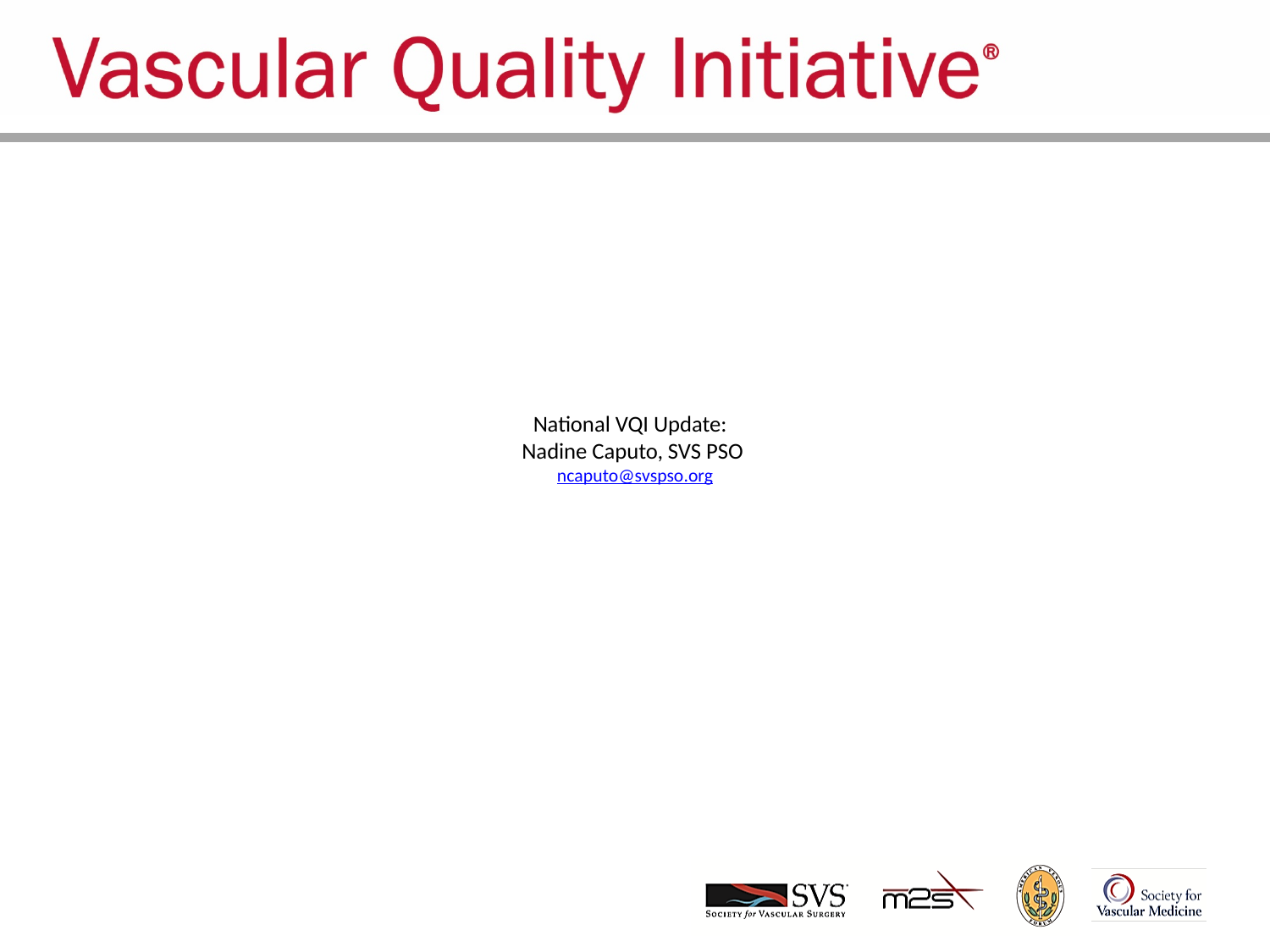

# National VQI Update: Nadine Caputo, SVS PSO ncaputo@svspso.org